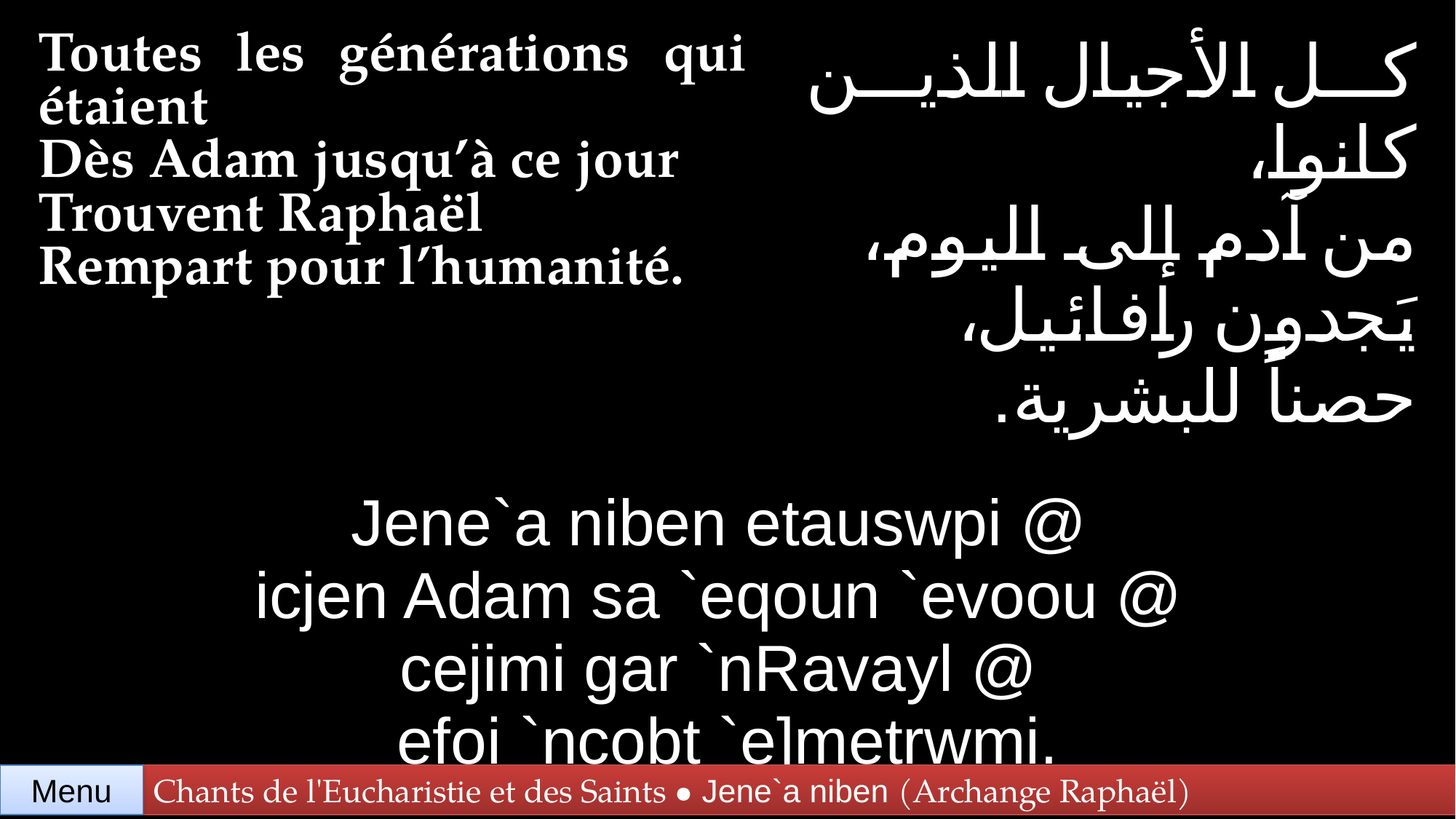

| Toutes les générations qui étaient Dès Adam jusqu’à ce jour Trouvent Raphaël Rempart pour l’humanité. |  | كل الأجيال الذين كانوا، من آدم إلى اليوم، يَجدون رافائيل، حصناً للبشرية. |
| --- | --- | --- |
|  |  |  |
| Jene`a niben etauswpi @ icjen Adam sa `eqoun `evoou @ cejimi gar `nRavayl @ efoi `ncobt `e]metrwmi. |  |  |
Menu
Chants de l'Eucharistie et des Saints • Jene`a niben (Archange Raphaël)